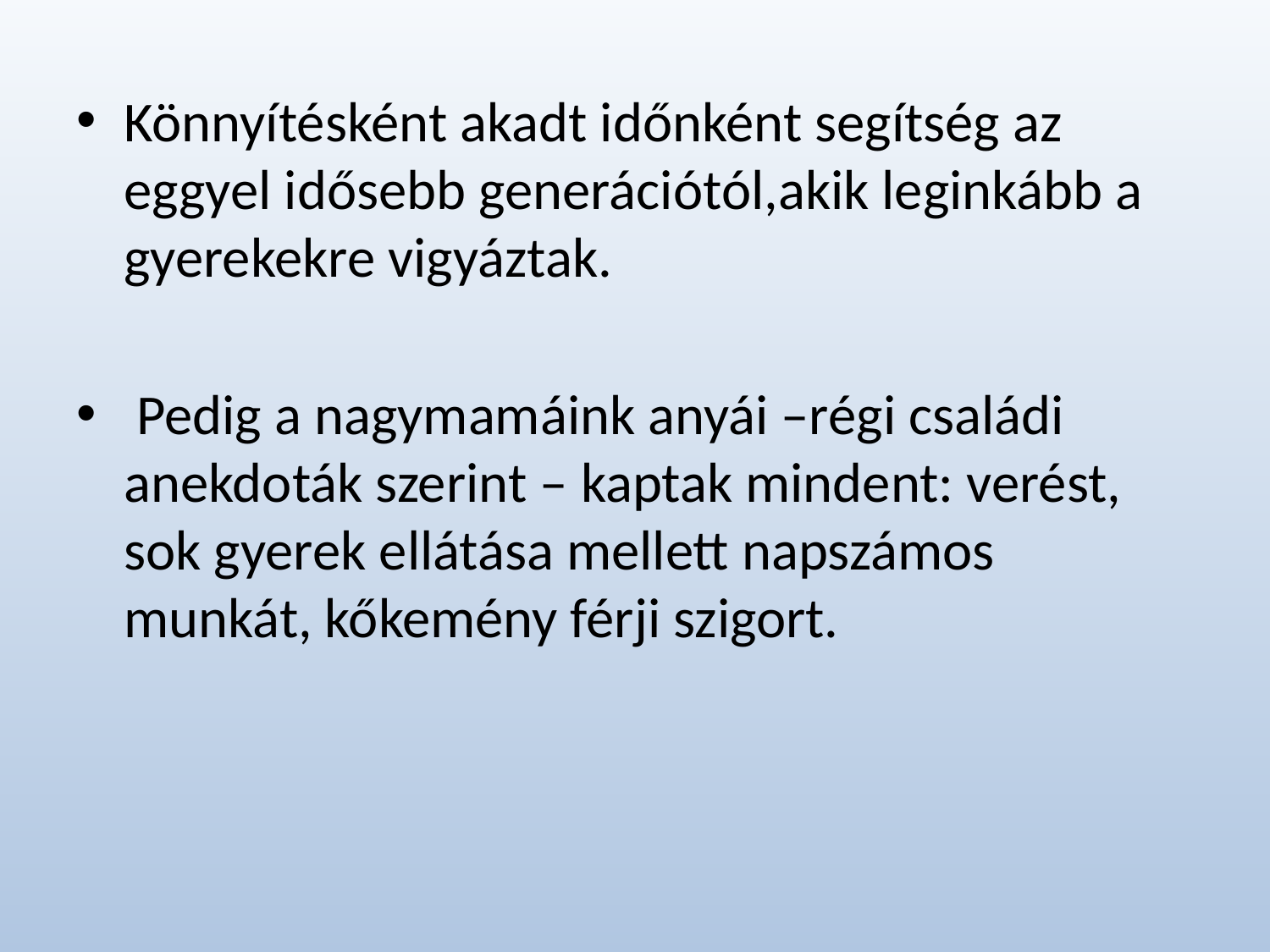

Könnyítésként akadt időnként segítség az eggyel idősebb generációtól,akik leginkább a gyerekekre vigyáztak.

 Pedig a nagymamáink anyái –régi családi anekdoták szerint – kaptak mindent: verést, sok gyerek ellátása mellett napszámos munkát, kőkemény férji szigort.
#